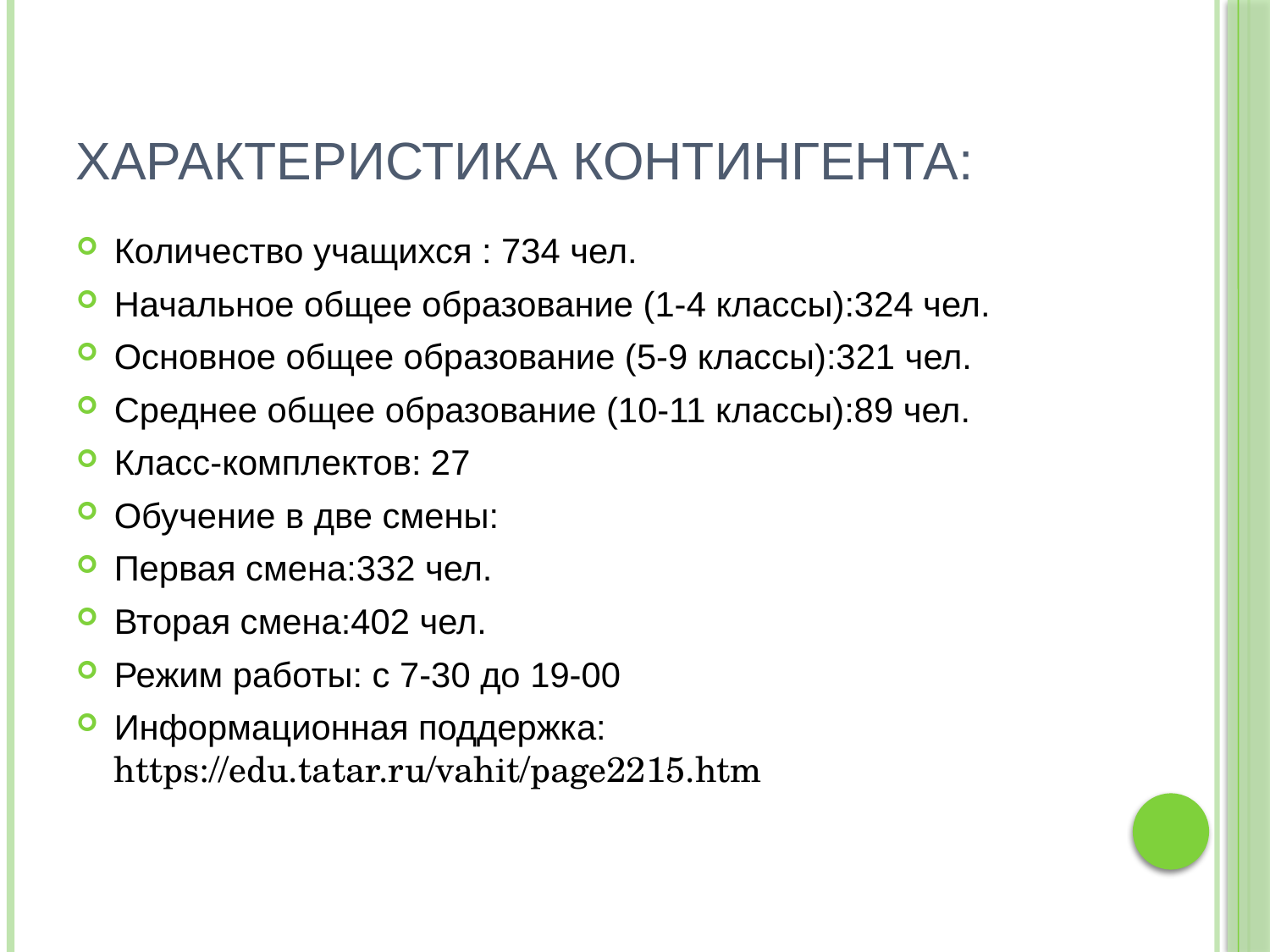

# Характеристика контингента:
Количество учащихся : 734 чел.
Начальное общее образование (1-4 классы):324 чел.
Основное общее образование (5-9 классы):321 чел.
Среднее общее образование (10-11 классы):89 чел.
Класс-комплектов: 27
Обучение в две смены:
Первая смена:332 чел.
Вторая смена:402 чел.
Режим работы: с 7-30 до 19-00
Информационная поддержка: https://edu.tatar.ru/vahit/page2215.htm